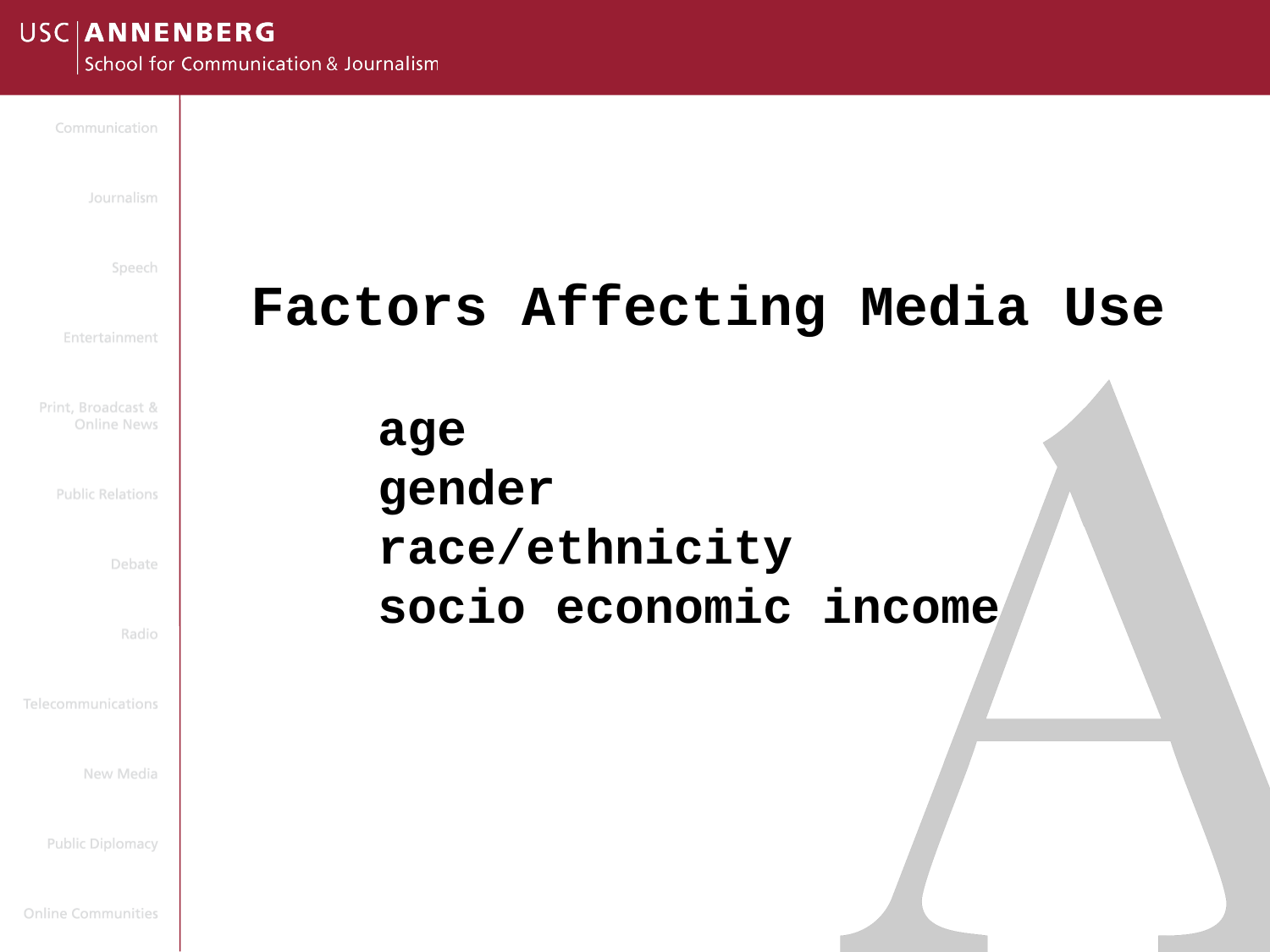

Factors Affecting Media Use

		age
		gender
		race/ethnicity
		socio economic income